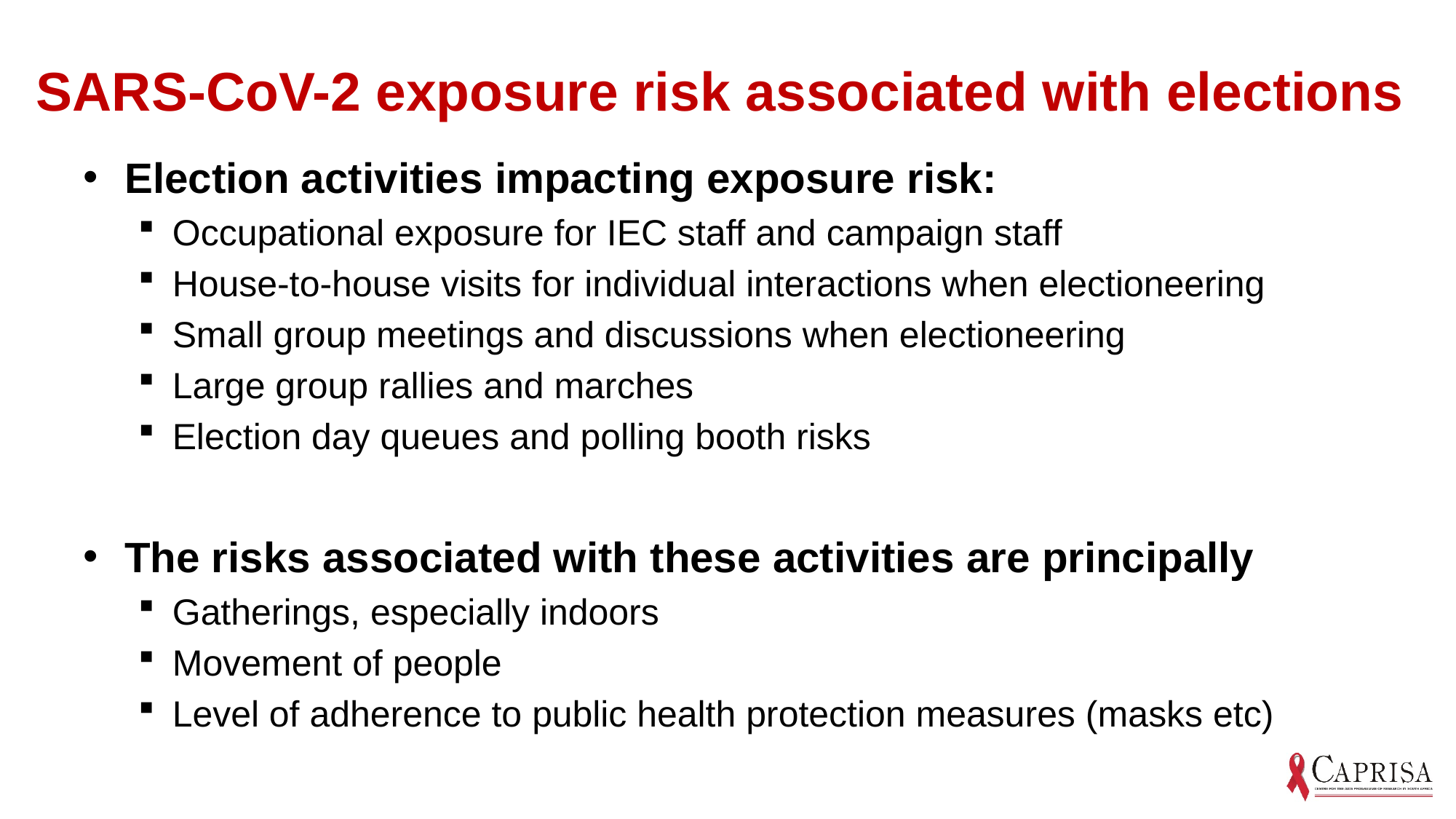

# SARS-CoV-2 exposure risk associated with elections
Election activities impacting exposure risk:
Occupational exposure for IEC staff and campaign staff
House-to-house visits for individual interactions when electioneering
Small group meetings and discussions when electioneering
Large group rallies and marches
Election day queues and polling booth risks

The risks associated with these activities are principally
Gatherings, especially indoors
Movement of people
Level of adherence to public health protection measures (masks etc)